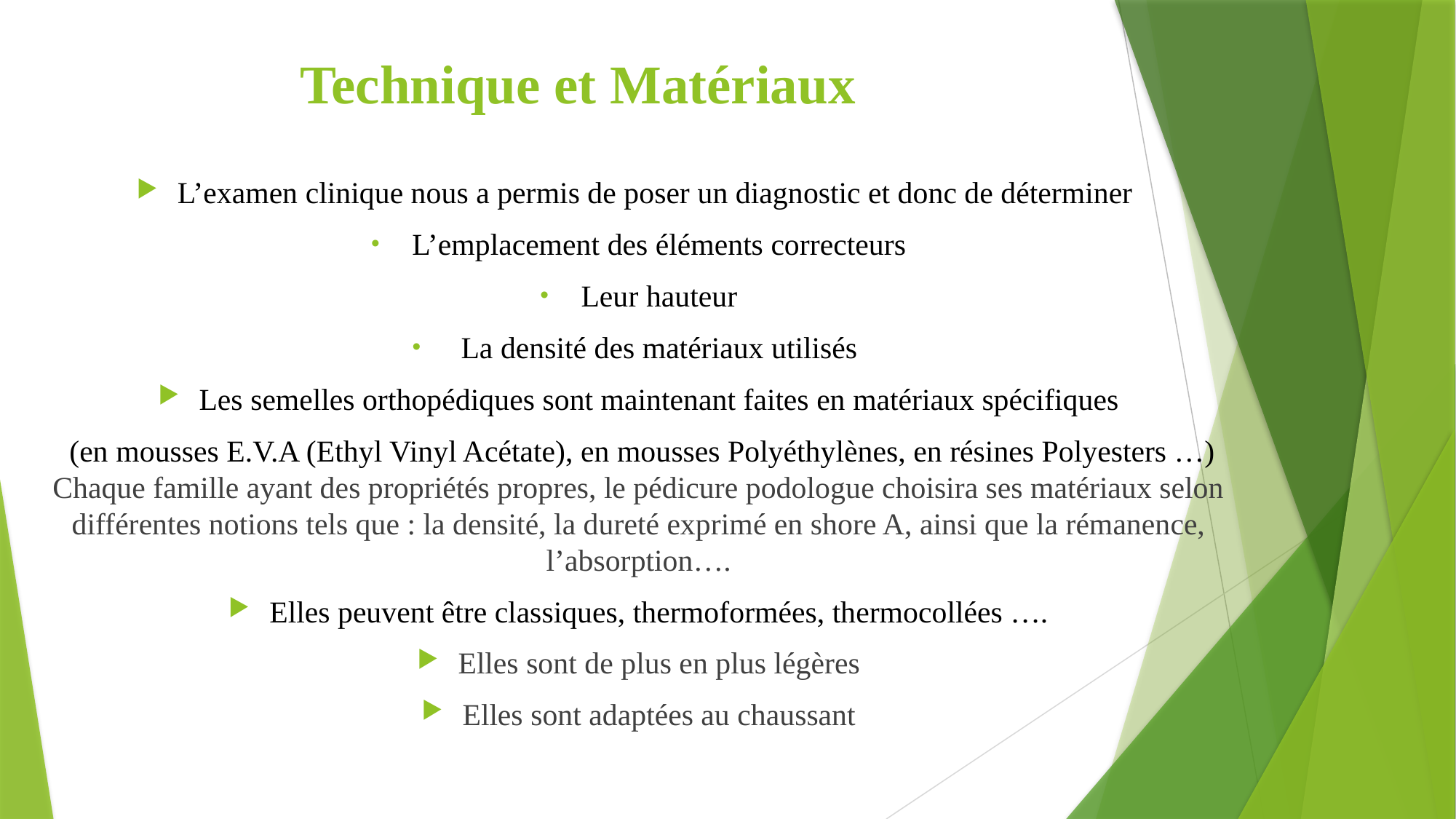

# Technique et Matériaux
L’examen clinique nous a permis de poser un diagnostic et donc de déterminer
L’emplacement des éléments correcteurs
Leur hauteur
 La densité des matériaux utilisés
Les semelles orthopédiques sont maintenant faites en matériaux spécifiques
 (en mousses E.V.A (Ethyl Vinyl Acétate), en mousses Polyéthylènes, en résines Polyesters …) Chaque famille ayant des propriétés propres, le pédicure podologue choisira ses matériaux selon différentes notions tels que : la densité, la dureté exprimé en shore A, ainsi que la rémanence, l’absorption….
Elles peuvent être classiques, thermoformées, thermocollées ….
Elles sont de plus en plus légères
Elles sont adaptées au chaussant